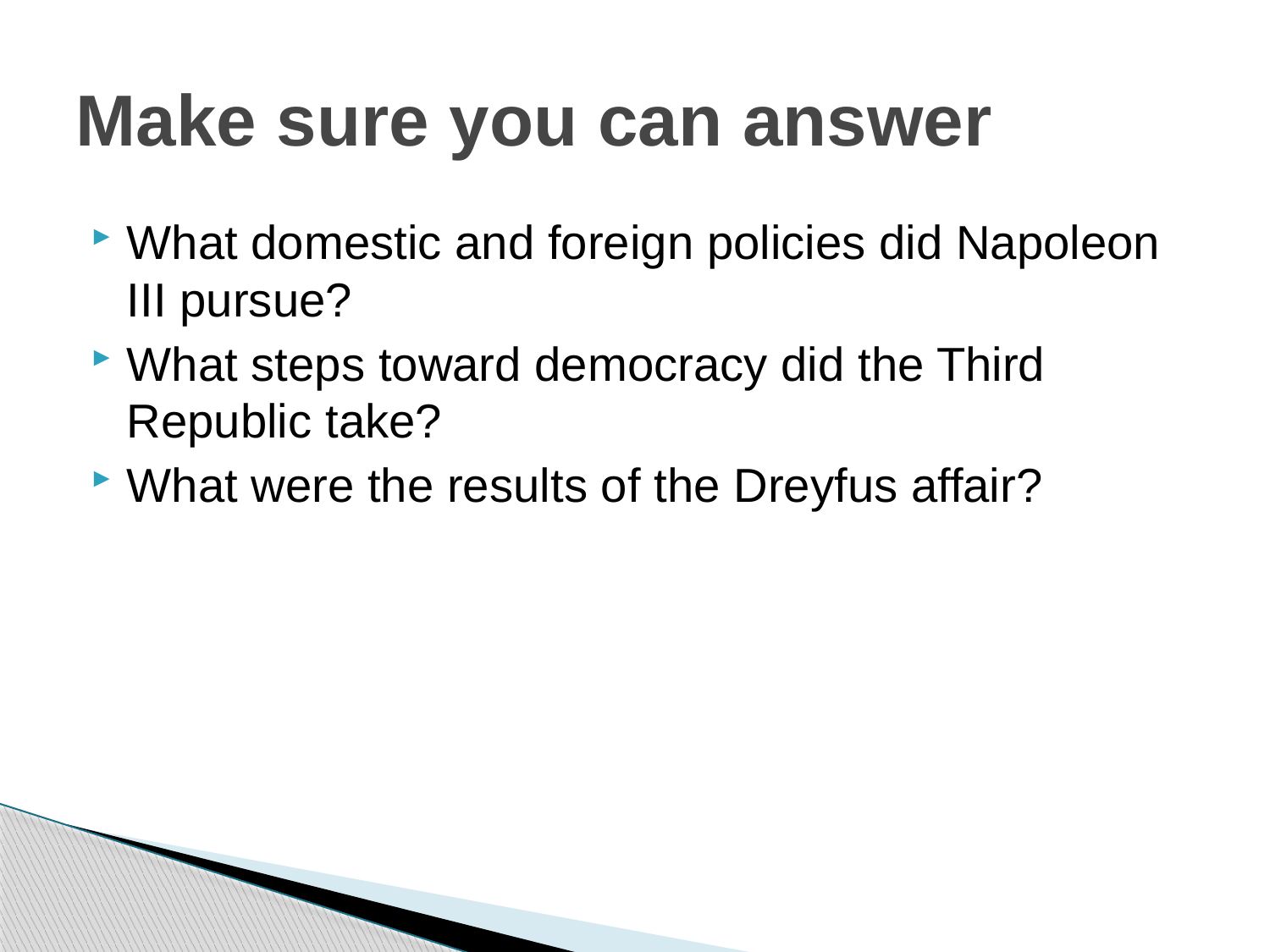

# Make sure you can answer
What domestic and foreign policies did Napoleon III pursue?
What steps toward democracy did the Third Republic take?
What were the results of the Dreyfus affair?